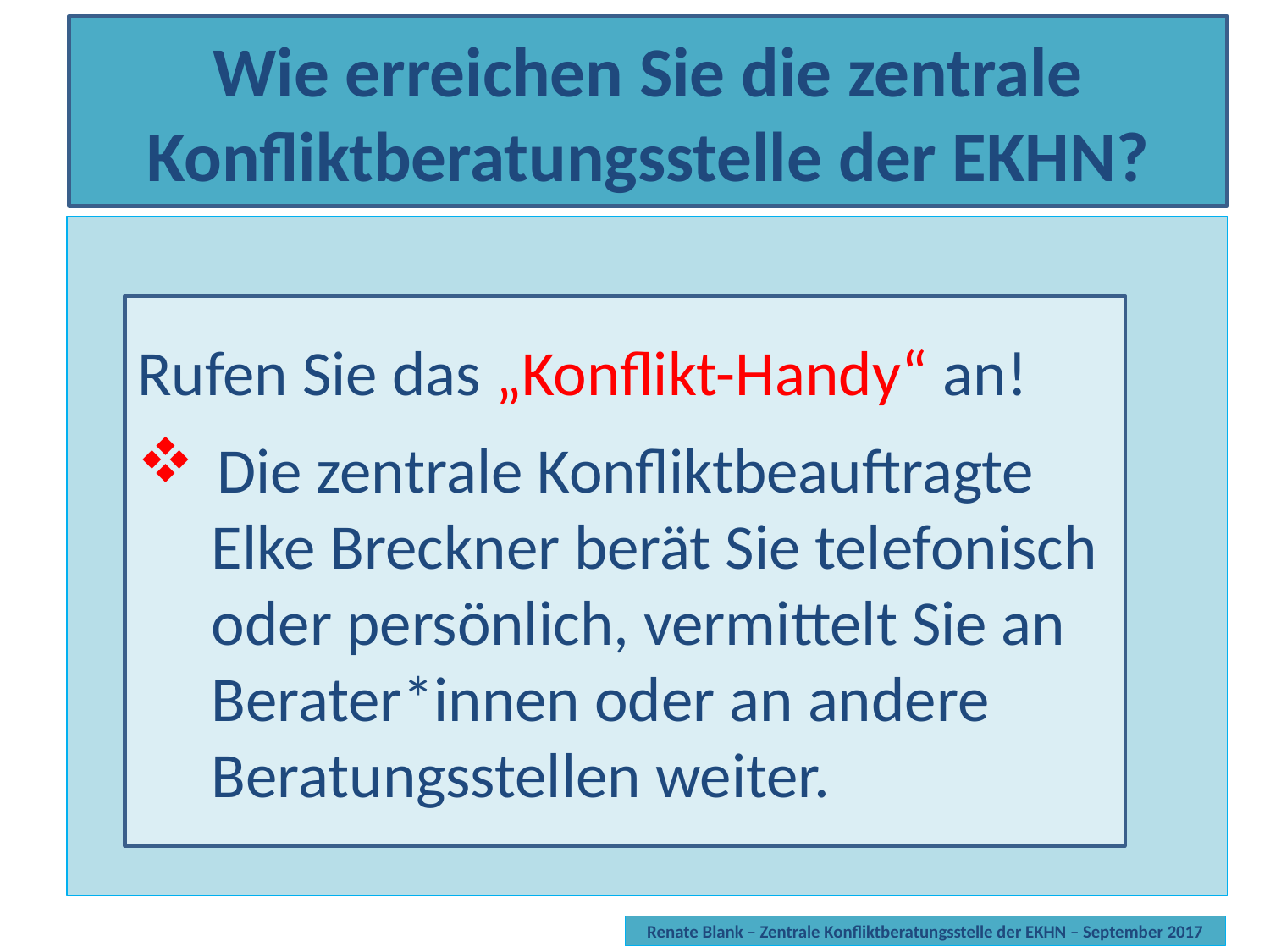

Wie erreichen Sie die zentrale Konfliktberatungsstelle der EKHN?

# Die Zentrale Konfliktberatungsstelle der EKHNberatungsstelle der EKHN
Rufen Sie das „Konflikt-Handy“ an!

Die zentrale Konfliktbeauftragte
Elke Breckner berät Sie telefonisch oder persönlich, vermittelt Sie an Berater*innen oder an andere Beratungsstellen weiter.

Renate Blank – Zentrale Konfliktberatungsstelle der EKHN – September 2017